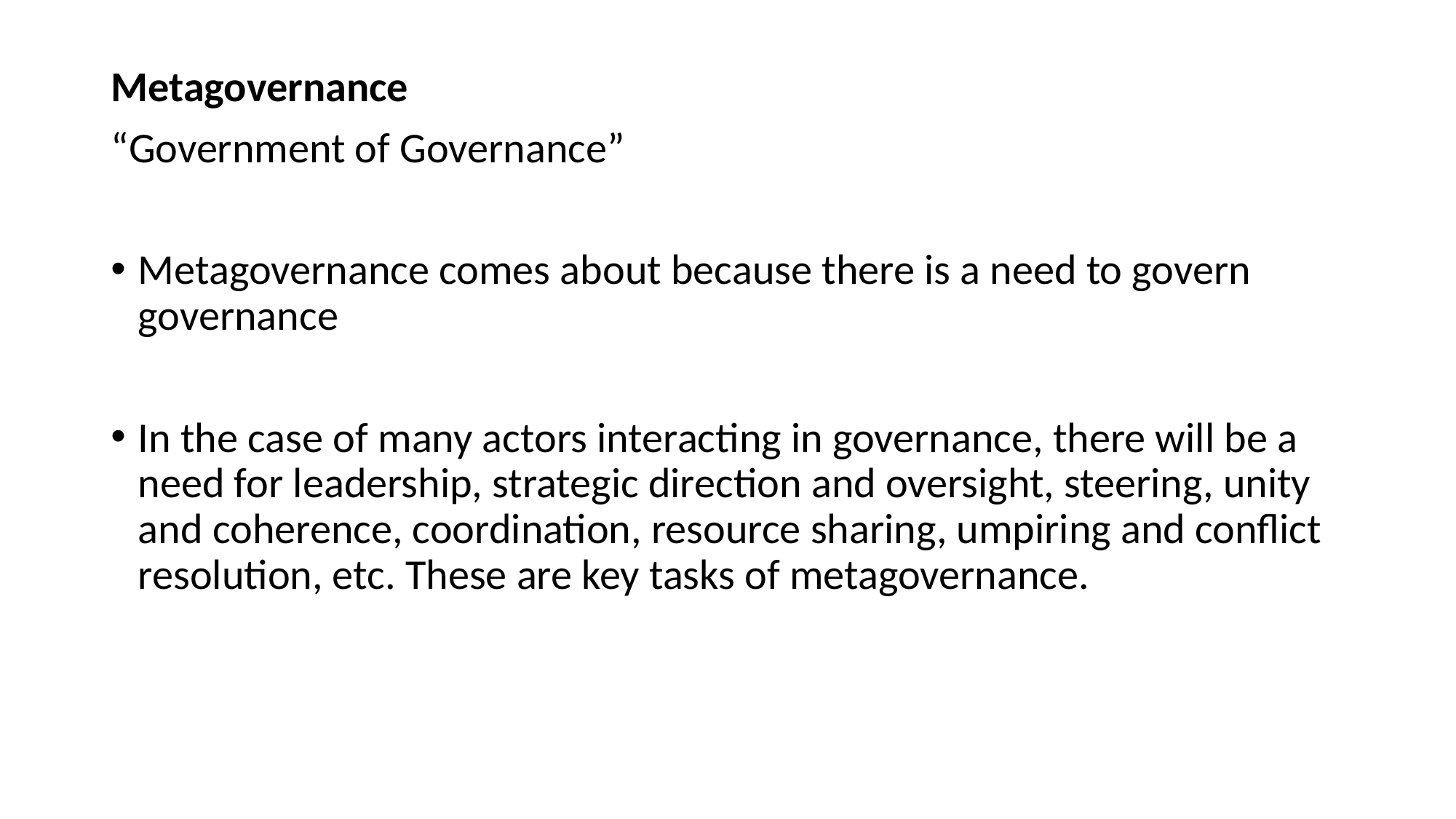

Metagovernance
“Government of Governance”

Metagovernance comes about because there is a need to govern governance

In the case of many actors interacting in governance, there will be a need for leadership, strategic direction and oversight, steering, unity and coherence, coordination, resource sharing, umpiring and conflict resolution, etc. These are key tasks of metagovernance.